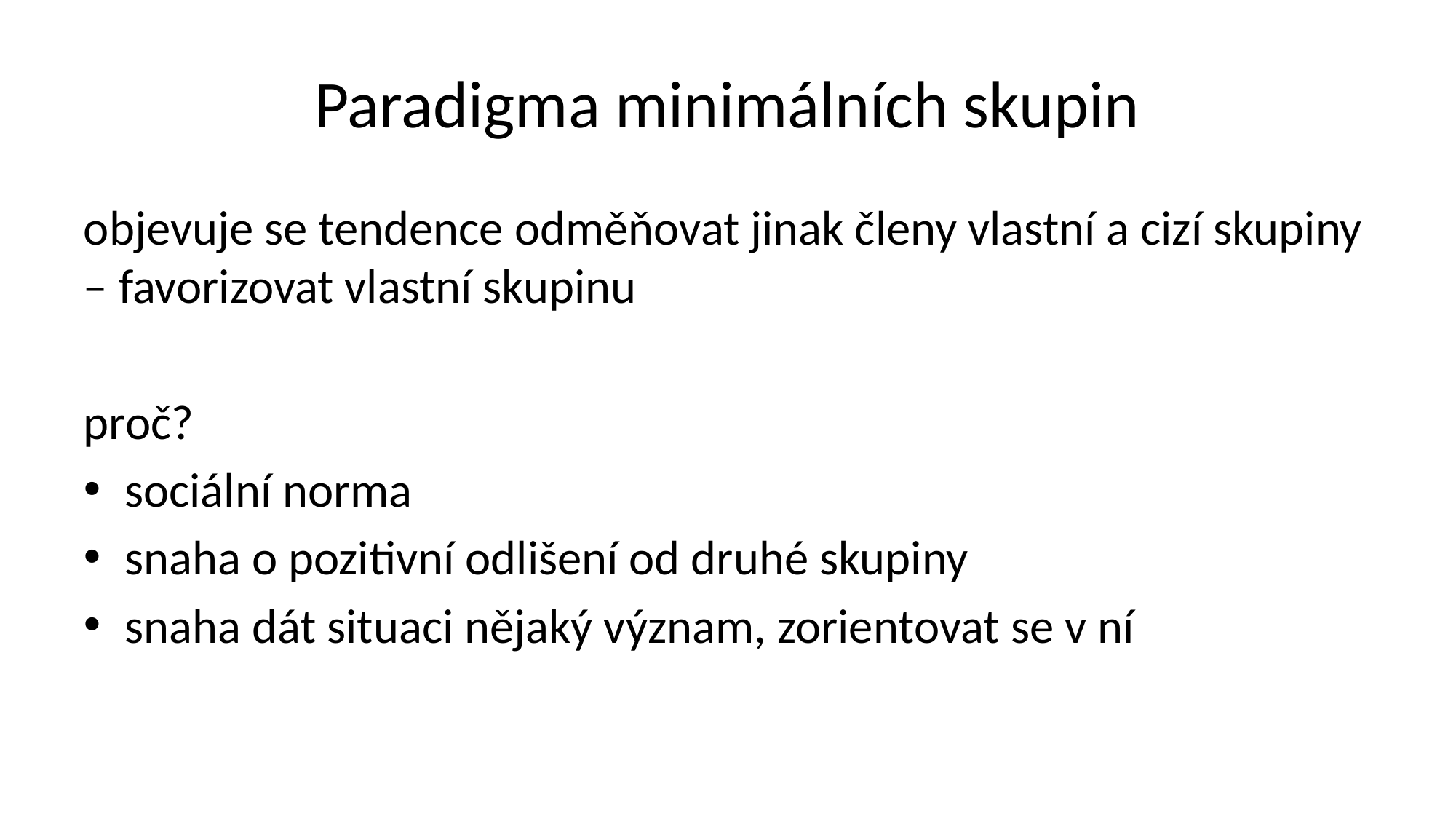

# Paradigma minimálních skupin
objevuje se tendence odměňovat jinak členy vlastní a cizí skupiny – favorizovat vlastní skupinu

proč?
sociální norma
snaha o pozitivní odlišení od druhé skupiny
snaha dát situaci nějaký význam, zorientovat se v ní